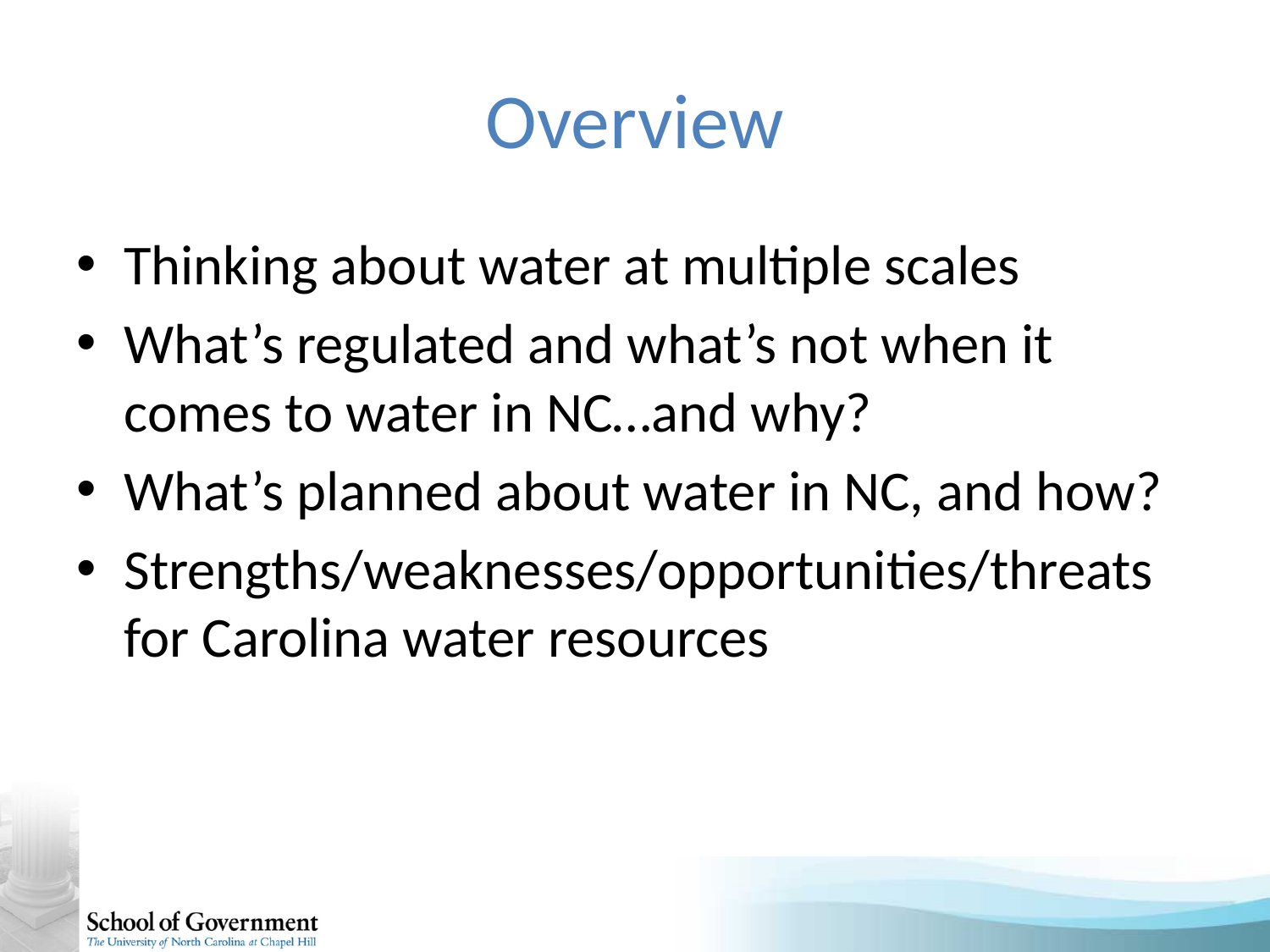

# Overview
Thinking about water at multiple scales
What’s regulated and what’s not when it comes to water in NC…and why?
What’s planned about water in NC, and how?
Strengths/weaknesses/opportunities/threats for Carolina water resources